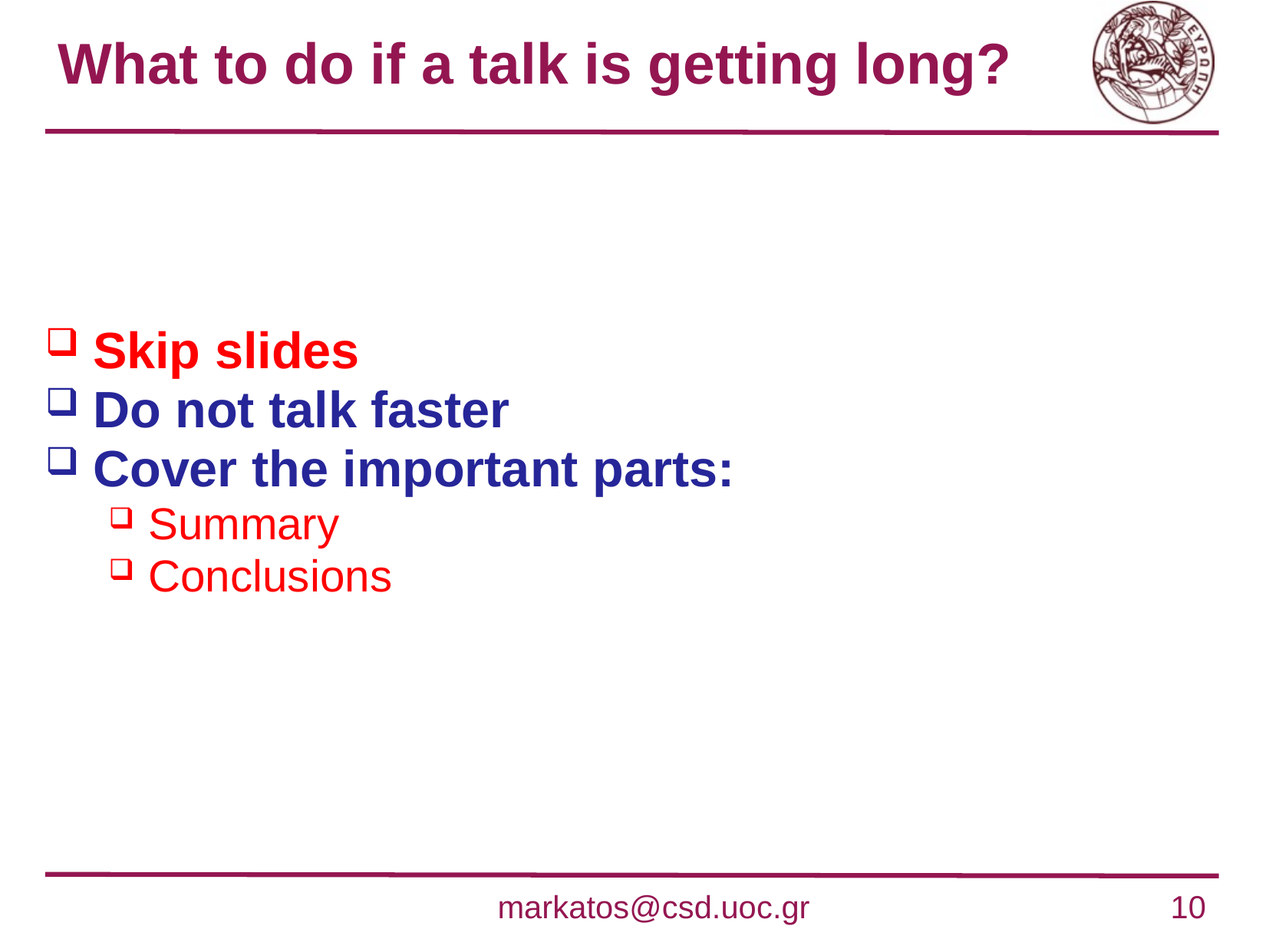

# What to do if a talk is getting long?
Skip slides
Do not talk faster
Cover the important parts:
Summary
Conclusions

markatos@csd.uoc.gr
10